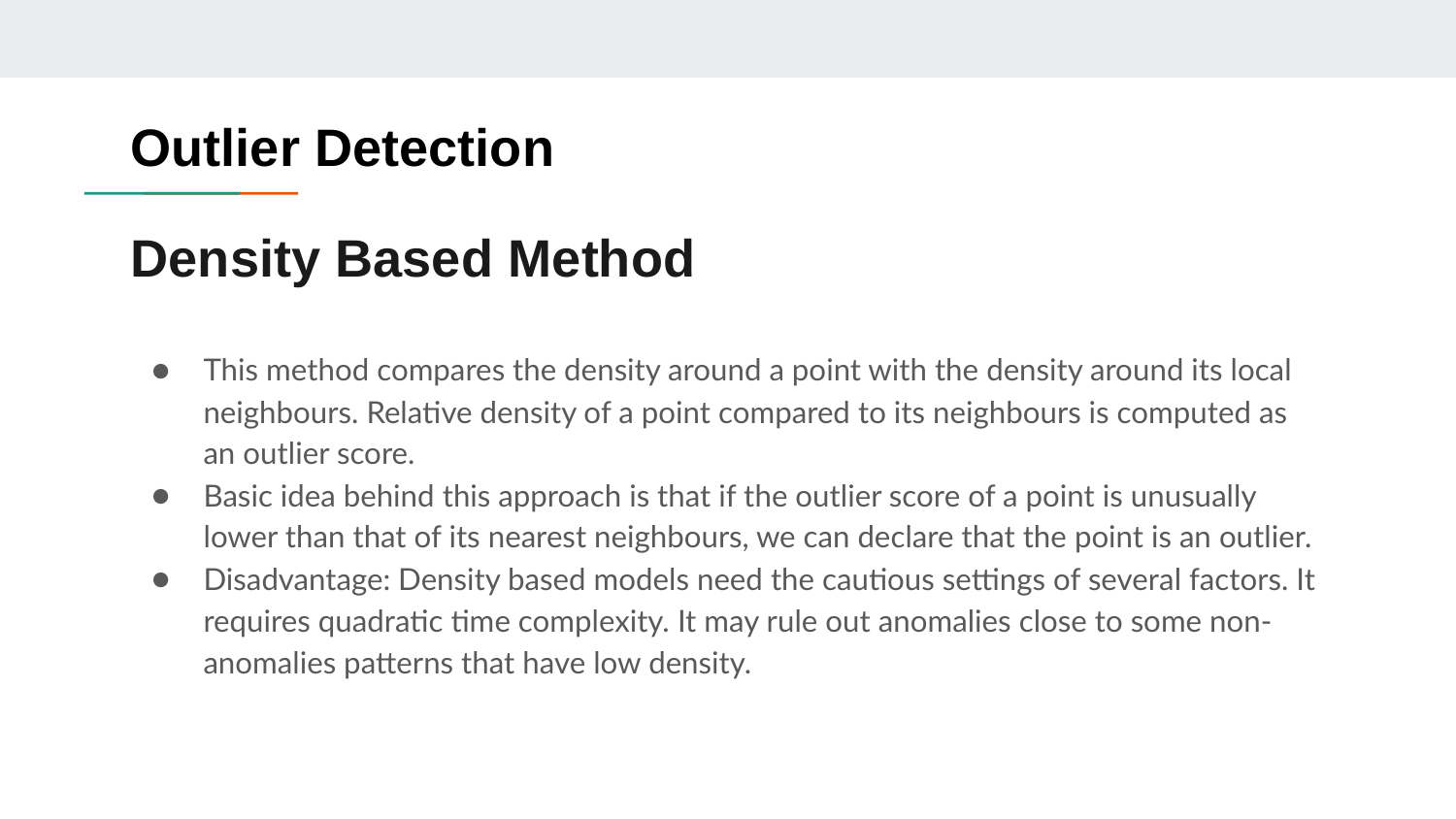

Outlier Detection
# Density Based Method

This method compares the density around a point with the density around its local neighbours. Relative density of a point compared to its neighbours is computed as an outlier score.
Basic idea behind this approach is that if the outlier score of a point is unusually lower than that of its nearest neighbours, we can declare that the point is an outlier.
Disadvantage: Density based models need the cautious settings of several factors. It requires quadratic time complexity. It may rule out anomalies close to some non-anomalies patterns that have low density.